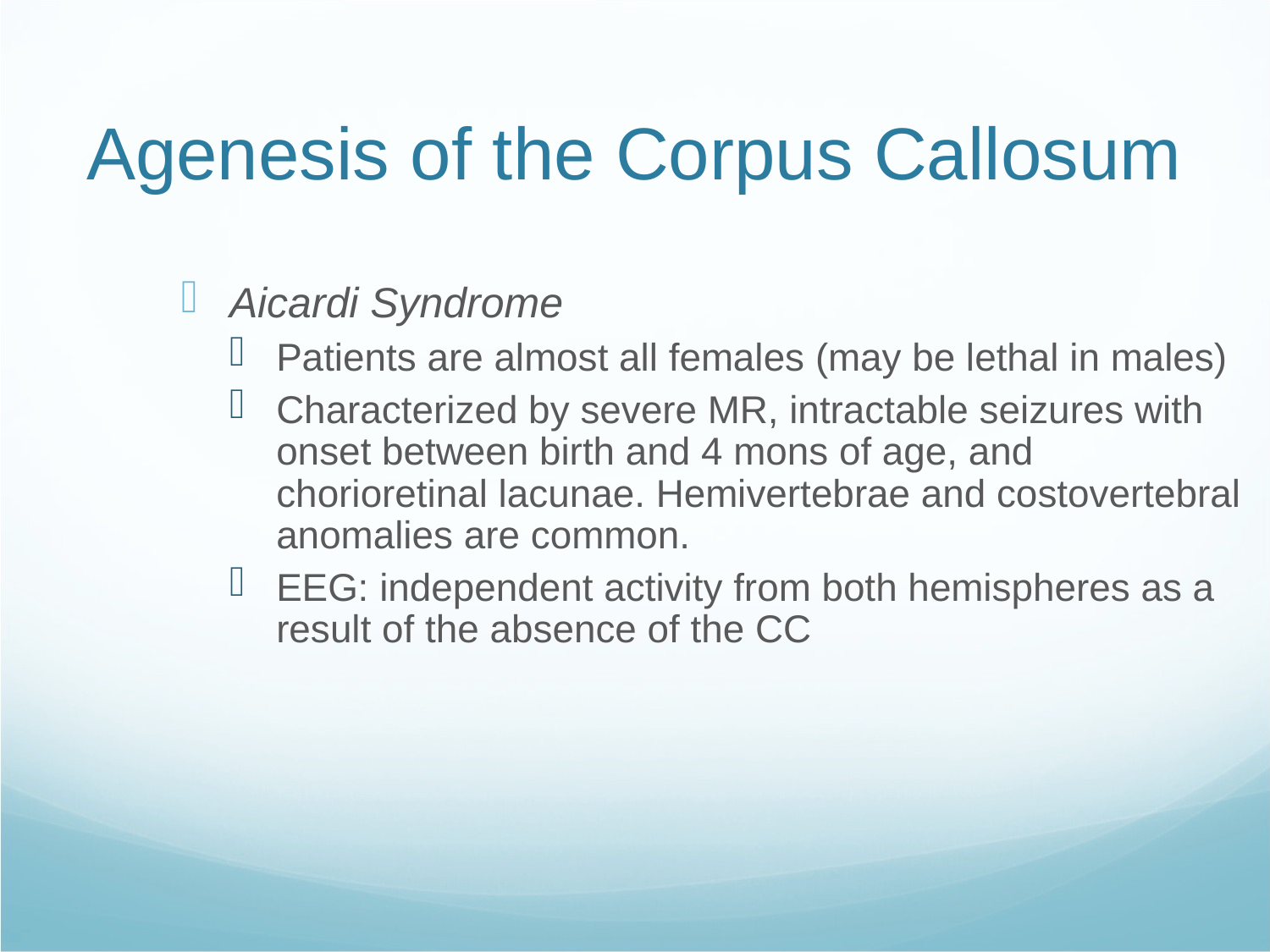

Agenesis of the Corpus Callosum
Aicardi Syndrome
Patients are almost all females (may be lethal in males)
Characterized by severe MR, intractable seizures with onset between birth and 4 mons of age, and chorioretinal lacunae. Hemivertebrae and costovertebral anomalies are common.
EEG: independent activity from both hemispheres as a result of the absence of the CC